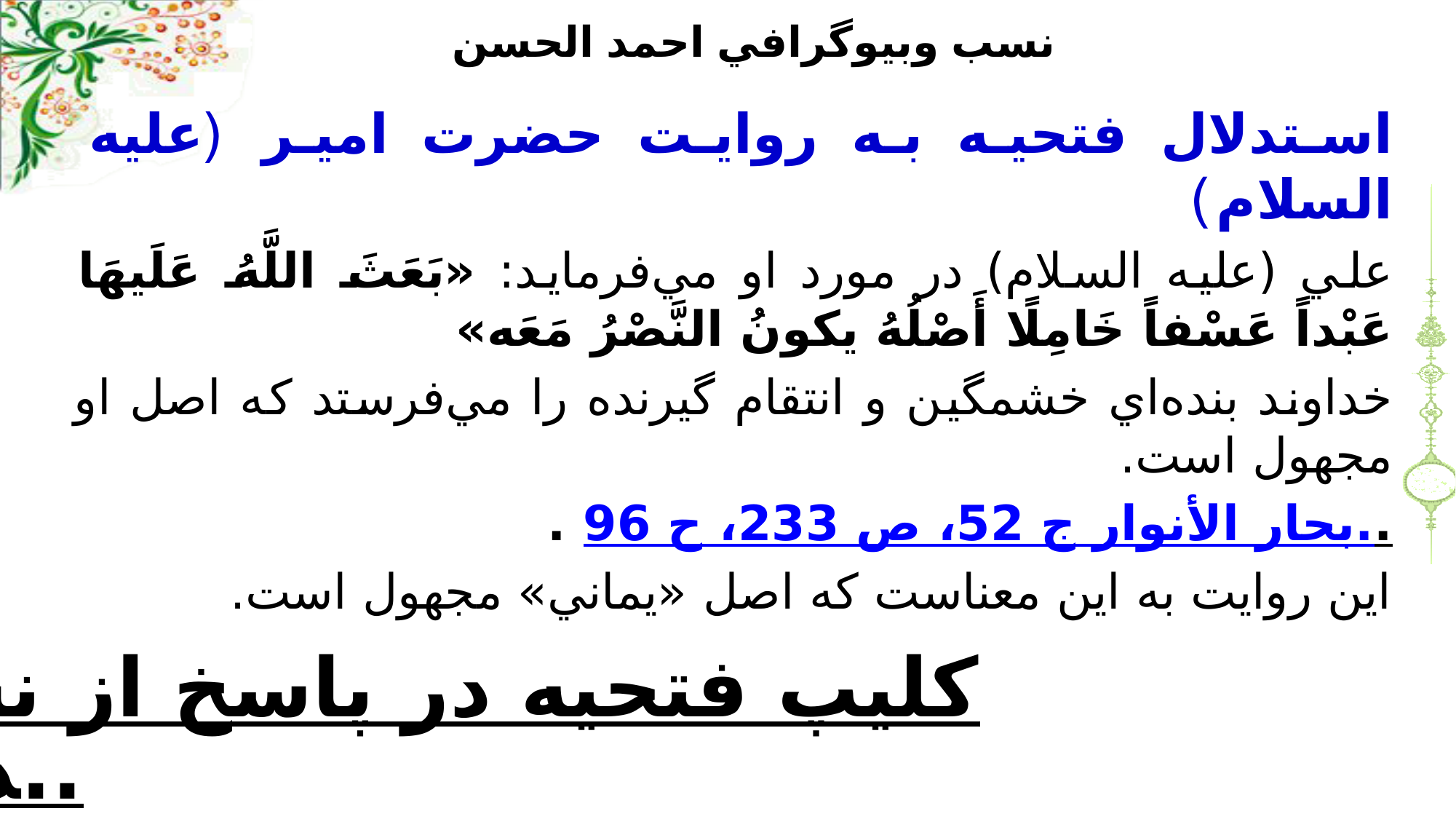

# نسب وبيوگرافي احمد الحسن
استدلال فتحيه به روايت حضرت امير (علیه السلام)
علي (عليه السلام) در مورد او مي‌فرمايد: «بَعَثَ اللَّهُ عَلَيهَا عَبْداً عَسْفاً خَامِلًا أَصْلُهُ يکونُ النَّصْرُ مَعَه»
خداوند بنده‌اي خشمگين و انتقام گيرنده را مي‌فرستد که اصل او مجهول است.
بحار الأنوار ج 52، ص 233، ح 96.. .
اين روايت به اين معناست که اصل «يماني» مجهول است.
كليپ فتحيه در پاسخ از نسب احمد الحسن.. .